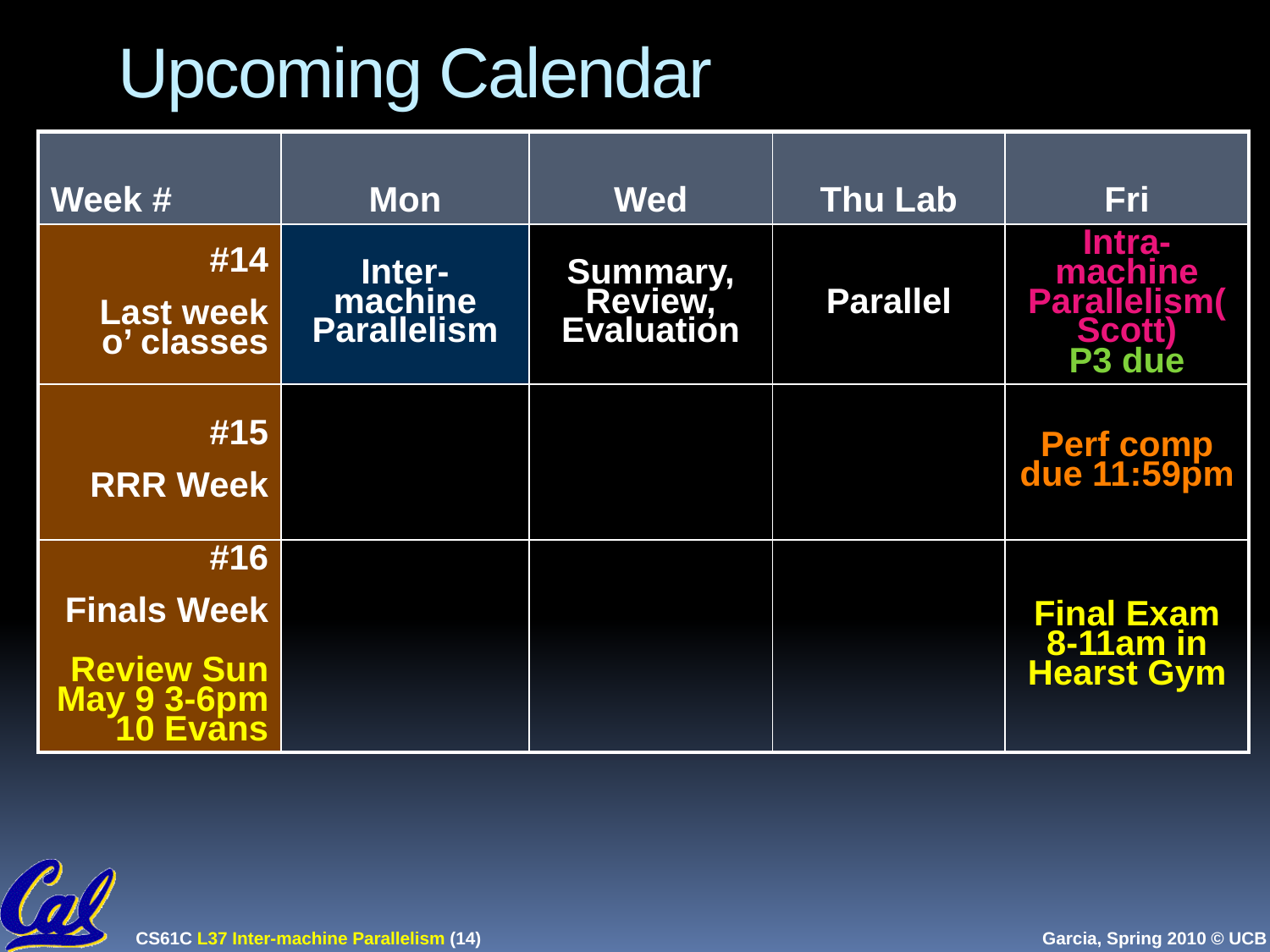

# Upcoming Calendar
| Week # | Mon | Wed | Thu Lab | Fri |
| --- | --- | --- | --- | --- |
| #14 Last week o’ classes | Inter-machine Parallelism | Summary, Review, Evaluation | Parallel | Intra-machine Parallelism(Scott) P3 due |
| #15 RRR Week |  |  |  | Perf comp due 11:59pm |
| #16 Finals Week Review Sun May 9 3-6pm 10 Evans |  |  |  | Final Exam 8-11am in Hearst Gym |